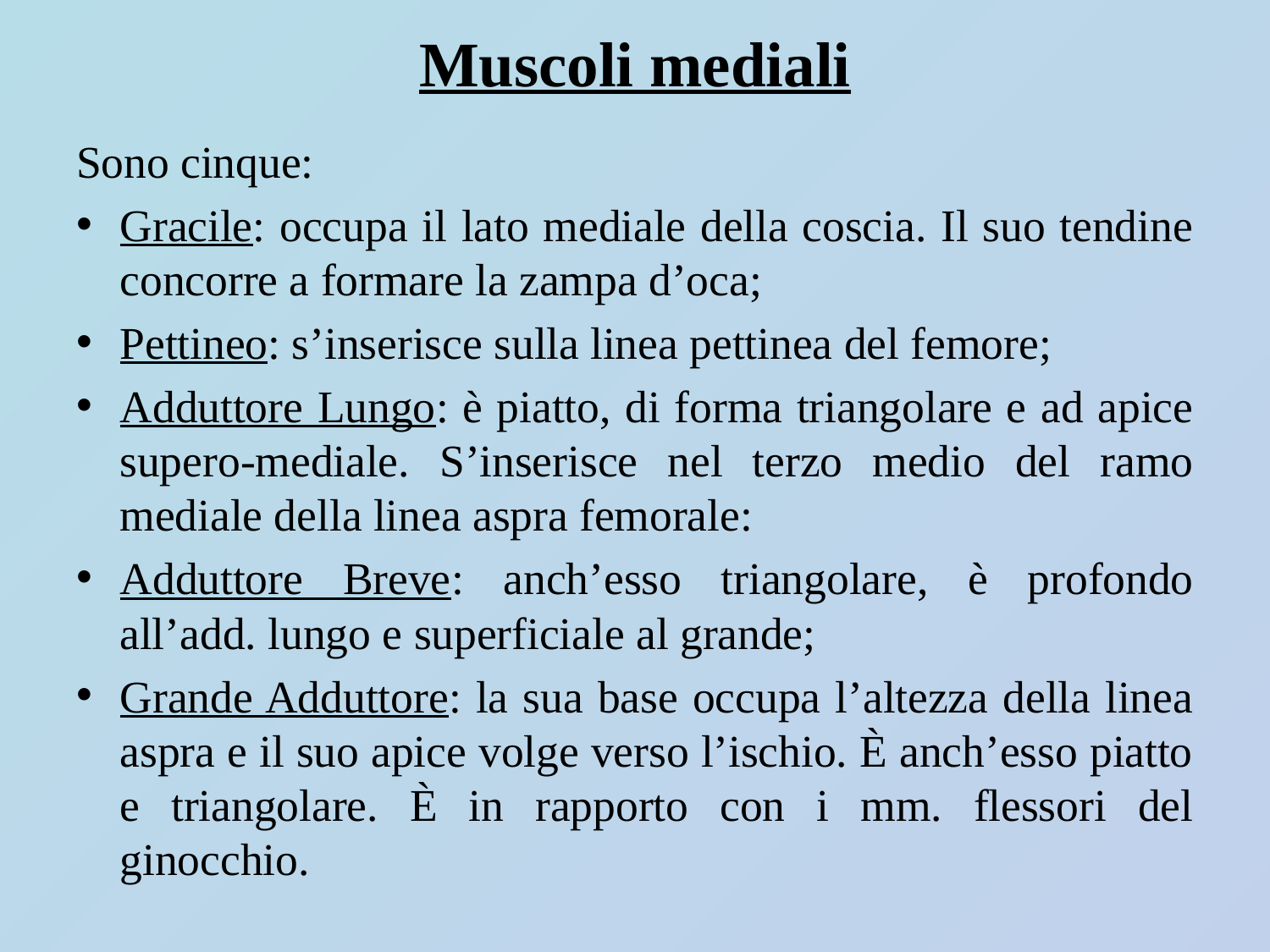

# Muscoli mediali
Sono cinque:
Gracile: occupa il lato mediale della coscia. Il suo tendine concorre a formare la zampa d’oca;
Pettineo: s’inserisce sulla linea pettinea del femore;
Adduttore Lungo: è piatto, di forma triangolare e ad apice supero-mediale. S’inserisce nel terzo medio del ramo mediale della linea aspra femorale:
Adduttore Breve: anch’esso triangolare, è profondo all’add. lungo e superficiale al grande;
Grande Adduttore: la sua base occupa l’altezza della linea aspra e il suo apice volge verso l’ischio. È anch’esso piatto e triangolare. È in rapporto con i mm. flessori del ginocchio.